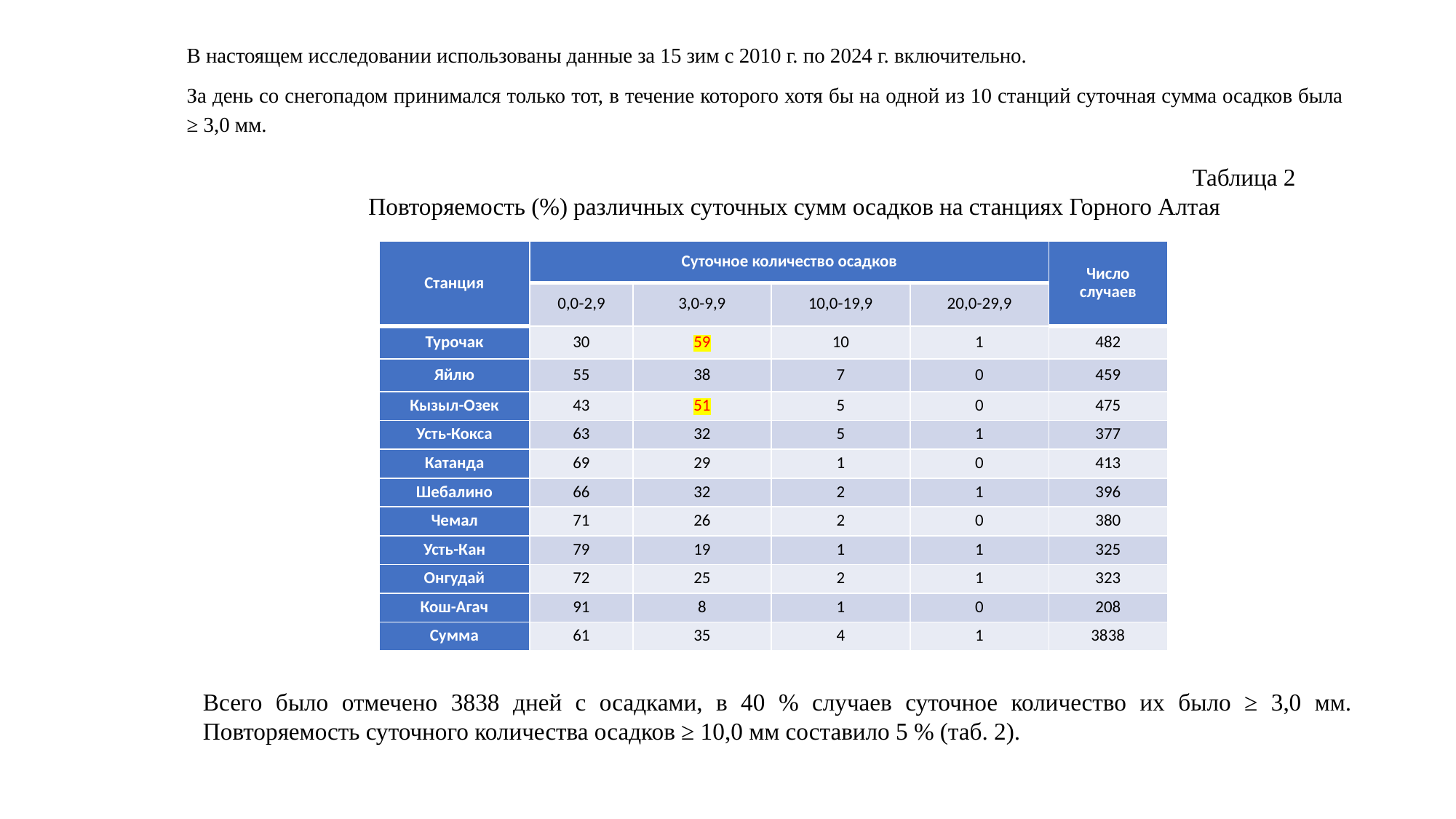

В настоящем исследовании использованы данные за 15 зим с 2010 г. по 2024 г. включительно.
За день со снегопадом принимался только тот, в течение которого хотя бы на одной из 10 станций суточная сумма осадков была ≥ 3,0 мм.

Таблица 2
Повторяемость (%) различных суточных сумм осадков на станциях Горного Алтая
| Станция | Суточное количество осадков |  |  |  | Число случаев |
| --- | --- | --- | --- | --- | --- |
|  | 0,0-2,9 | 3,0-9,9 | 10,0-19,9 | 20,0-29,9 |  |
| Турочак | 30 | 59 | 10 | 1 | 482 |
| Яйлю | 55 | 38 | 7 | 0 | 459 |
| Кызыл-Озек | 43 | 51 | 5 | 0 | 475 |
| Усть-Кокса | 63 | 32 | 5 | 1 | 377 |
| Катанда | 69 | 29 | 1 | 0 | 413 |
| Шебалино | 66 | 32 | 2 | 1 | 396 |
| Чемал | 71 | 26 | 2 | 0 | 380 |
| Усть-Кан | 79 | 19 | 1 | 1 | 325 |
| Онгудай | 72 | 25 | 2 | 1 | 323 |
| Кош-Агач | 91 | 8 | 1 | 0 | 208 |
| Сумма | 61 | 35 | 4 | 1 | 3838 |
Всего было отмечено 3838 дней с осадками, в 40 % случаев суточное количество их было ≥ 3,0 мм. Повторяемость суточного количества осадков ≥ 10,0 мм составило 5 % (таб. 2).